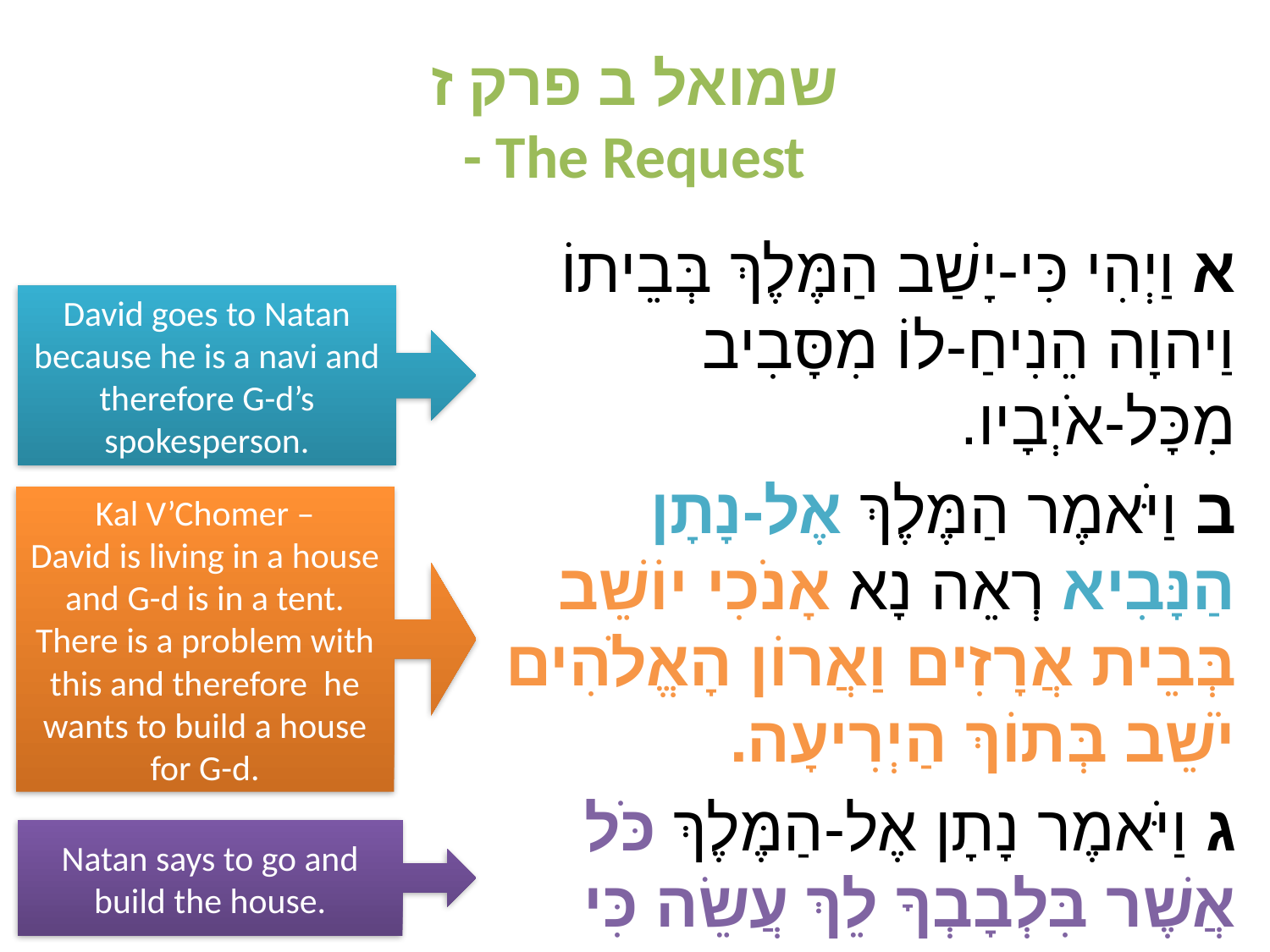

# שמואל ב פרק ז - The Request
א וַיְהִי כִּי-יָשַׁב הַמֶּלֶךְ בְּבֵיתוֹ וַיהוָה הֵנִיחַ-לוֹ מִסָּבִיב מִכָּל-אֹיְבָיו.
ב וַיֹּאמֶר הַמֶּלֶךְ אֶל-נָתָן הַנָּבִיא רְאֵה נָא אָנֹכִי יוֹשֵׁב בְּבֵית אֲרָזִים וַאֲרוֹן הָאֱלֹהִים יֹשֵׁב בְּתוֹךְ הַיְרִיעָה.
ג וַיֹּאמֶר נָתָן אֶל-הַמֶּלֶךְ כֹּל אֲשֶׁר בִּלְבָבְךָ לֵךְ עֲשֵׂה כִּי יְהוָה עִמָּךְ.
David goes to Natan because he is a navi and therefore G-d’s spokesperson.
Kal V’Chomer –
David is living in a house and G-d is in a tent. There is a problem with this and therefore  he wants to build a house for G-d.
Natan says to go and build the house.